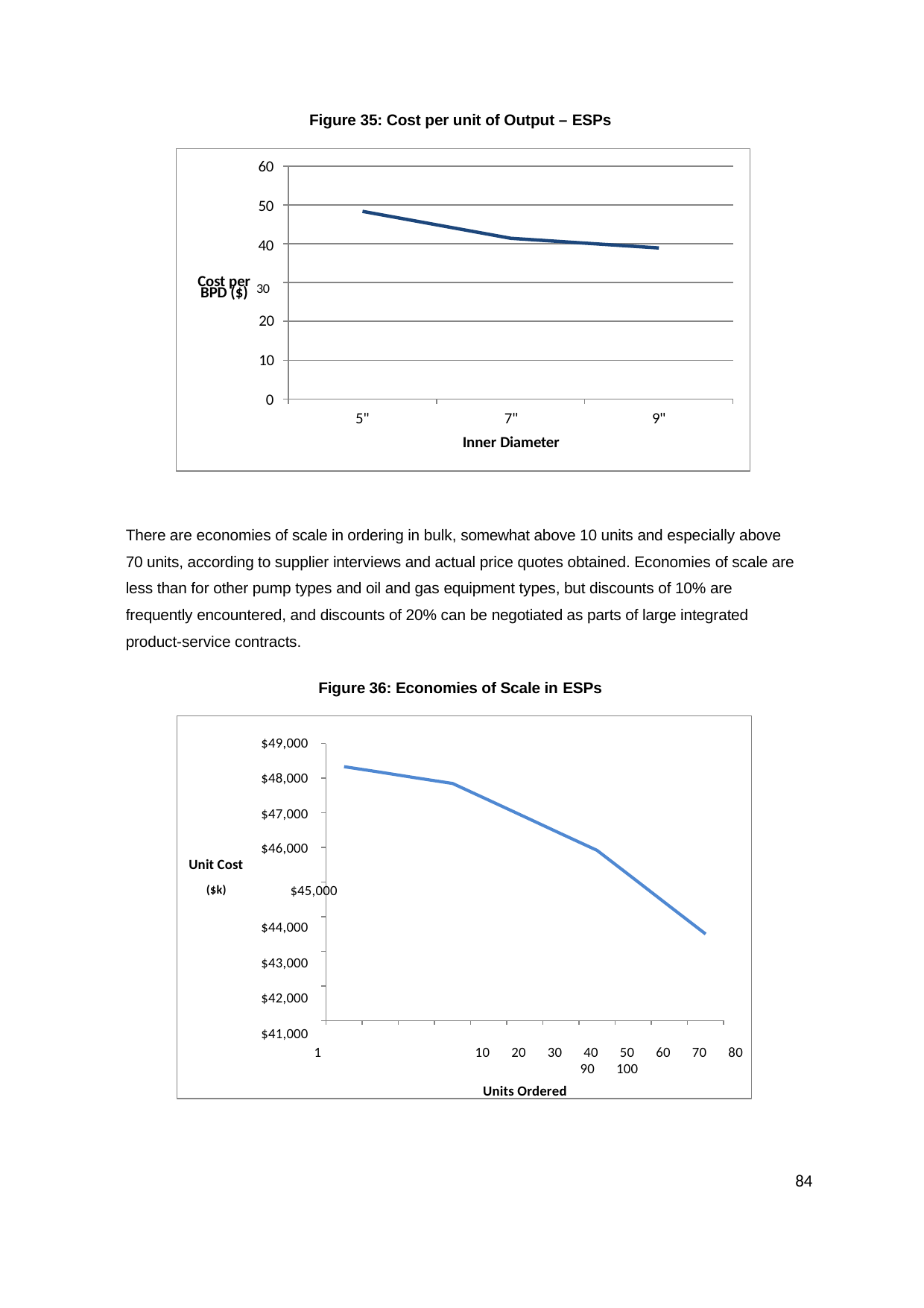

Figure 35: Cost per unit of Output – ESPs

60

50

40

Cost per 30
BPD ($)

20

10

0

5"
7"
Inner Diameter
9"
There are economies of scale in ordering in bulk, somewhat above 10 units and especially above  70 units, according to supplier interviews and actual price quotes obtained. Economies of scale are  less than for other pump types and oil and gas equipment types, but discounts of 10% are  frequently encountered, and discounts of 20% can be negotiated as parts of large integrated  product-service contracts.

Figure 36: Economies of Scale in ESPs

$49,000

$48,000

$47,000

$46,000
Unit Cost
($k)	$45,000

$44,000

$43,000

$42,000

$41,000
1	10	20	30	40	50	60	70	80	90	100
Units Ordered

84